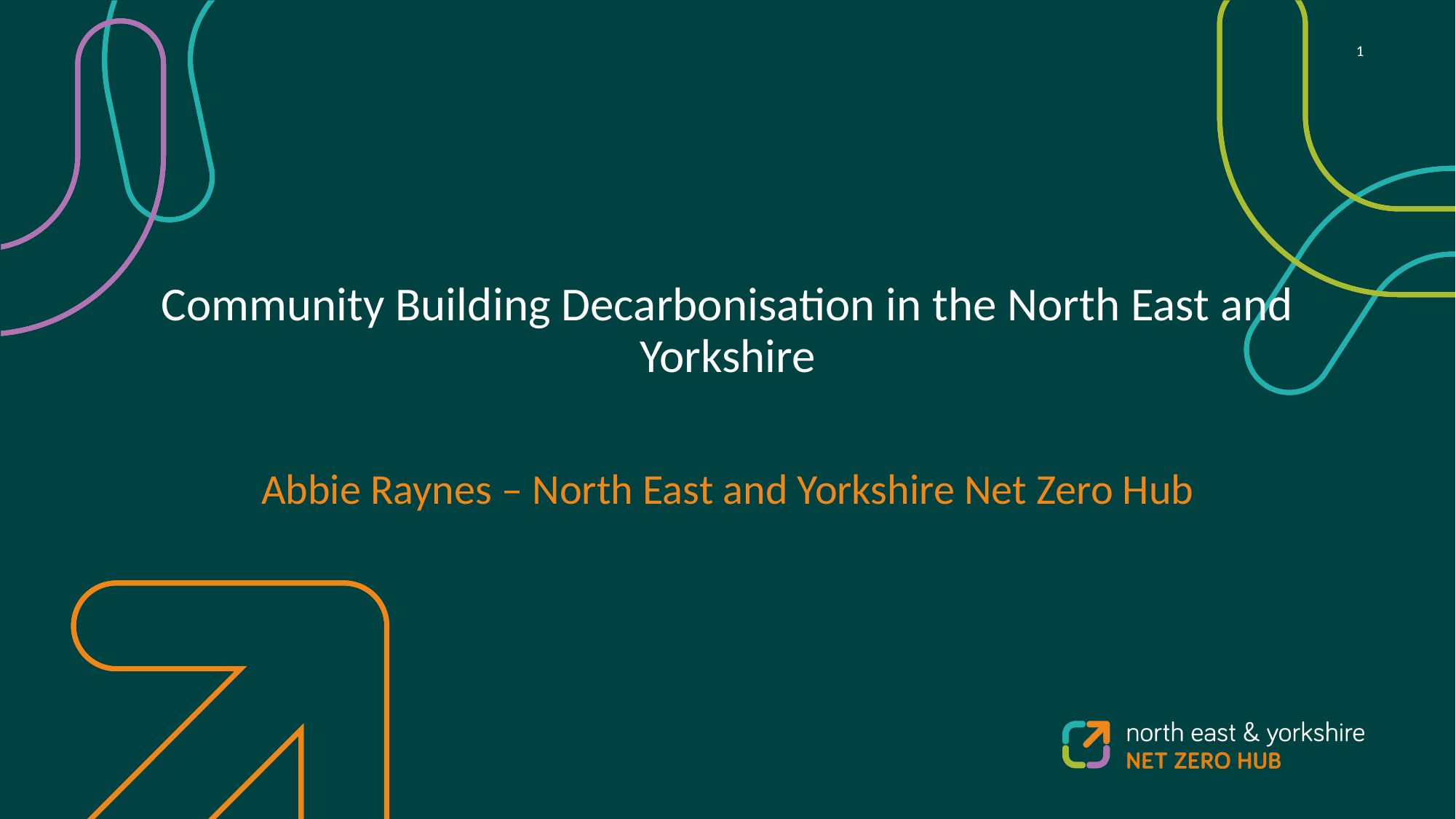

# Community Building Decarbonisation in the North East and Yorkshire
Abbie Raynes – North East and Yorkshire Net Zero Hub